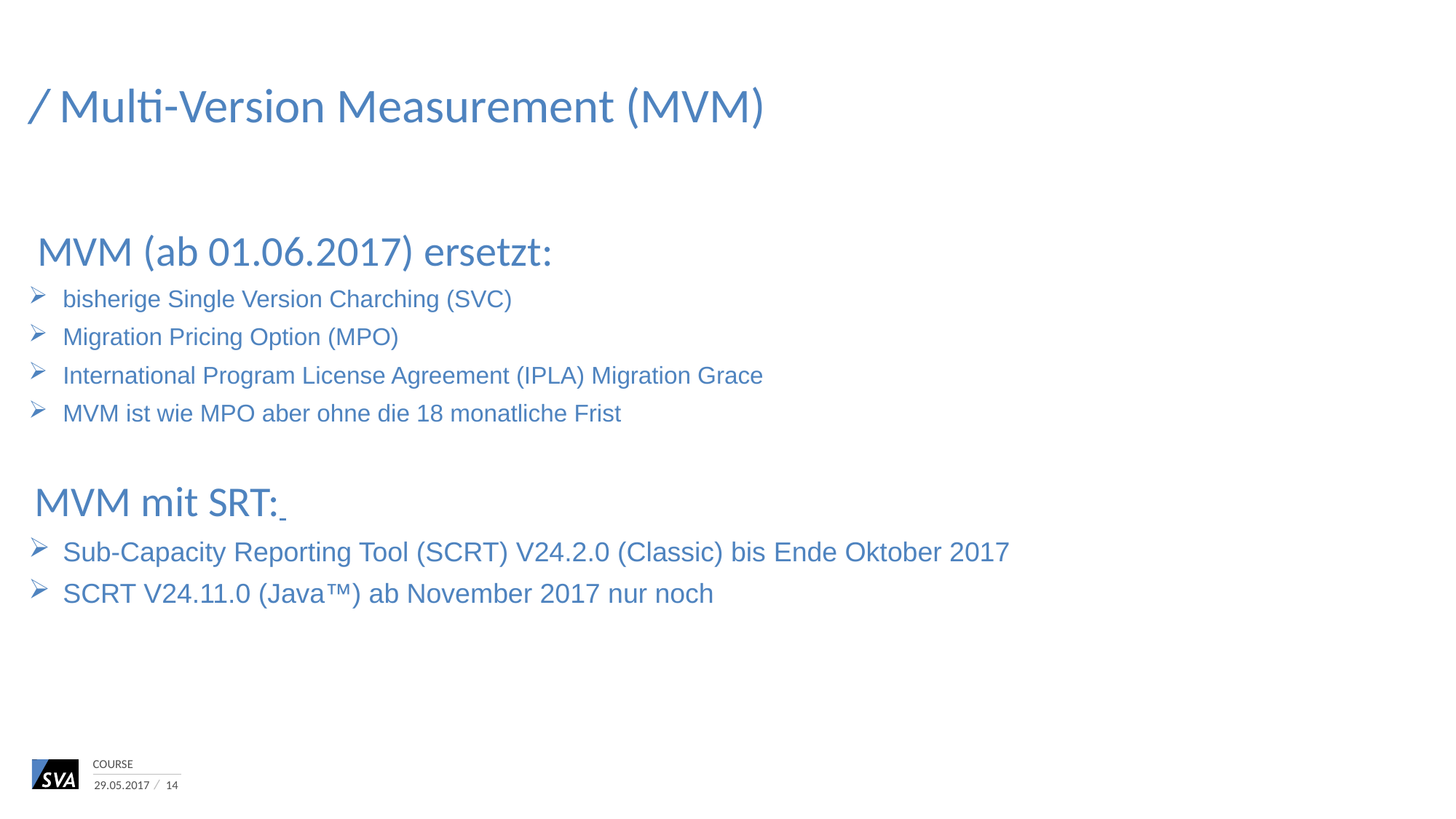

# Multi-Version Measurement (MVM)
 MVM (ab 01.06.2017) ersetzt:
bisherige Single Version Charching (SVC)
Migration Pricing Option (MPO)
International Program License Agreement (IPLA) Migration Grace
MVM ist wie MPO aber ohne die 18 monatliche Frist

 MVM mit SRT:
Sub-Capacity Reporting Tool (SCRT) V24.2.0 (Classic) bis Ende Oktober 2017
SCRT V24.11.0 (Java™) ab November 2017 nur noch

COURSE
14
29.05.2017